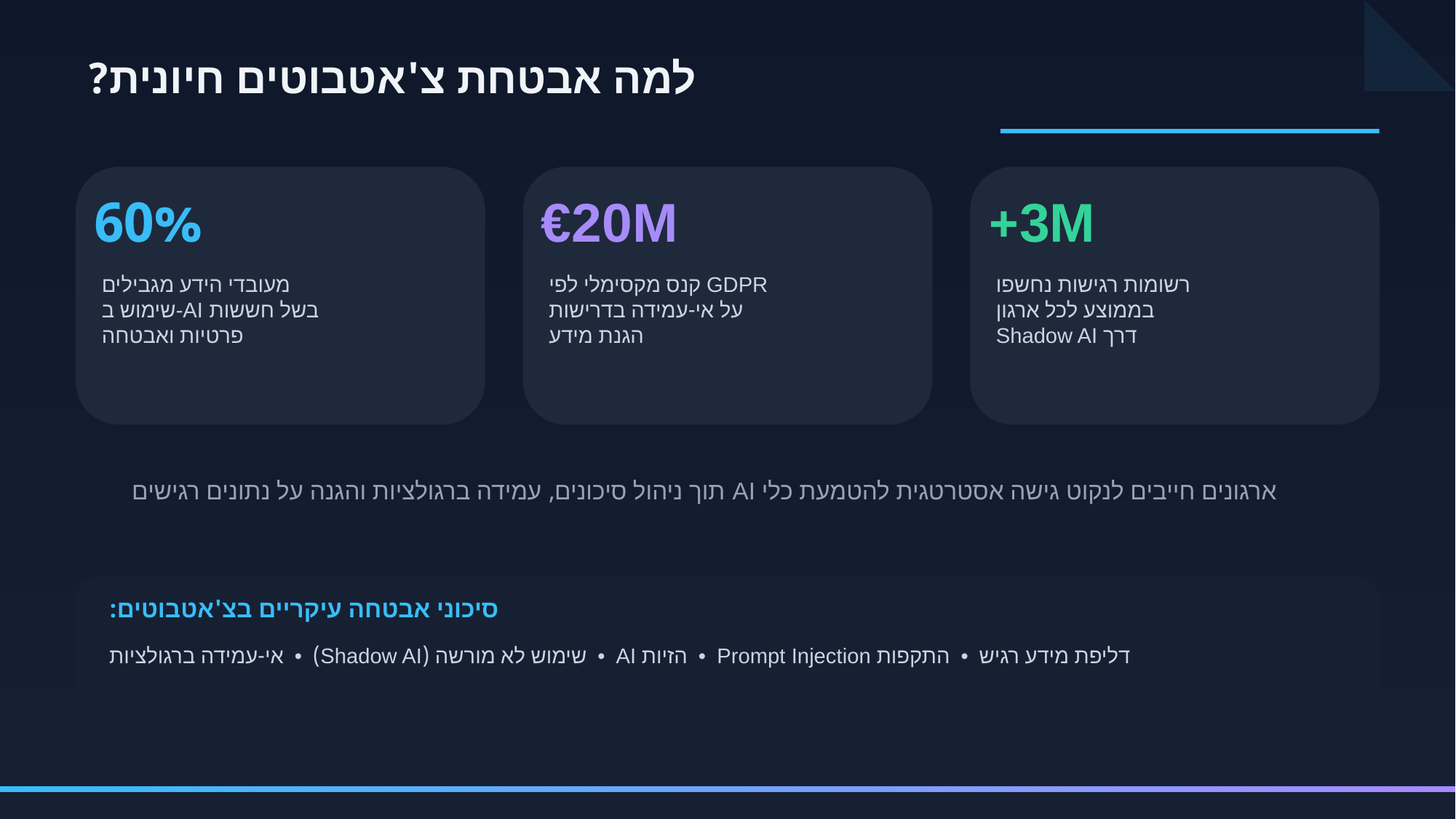

למה אבטחת צ'אטבוטים חיונית?

60%
€20M
3M+
מעובדי הידע מגבילים
שימוש ב-AI בשל חששות
פרטיות ואבטחה
קנס מקסימלי לפי GDPR
על אי-עמידה בדרישות
הגנת מידע
רשומות רגישות נחשפו
בממוצע לכל ארגון
דרך Shadow AI
ארגונים חייבים לנקוט גישה אסטרטגית להטמעת כלי AI תוך ניהול סיכונים, עמידה ברגולציות והגנה על נתונים רגישים

סיכוני אבטחה עיקריים בצ'אטבוטים:
דליפת מידע רגיש  •  התקפות Prompt Injection  •  הזיות AI  •  שימוש לא מורשה (Shadow AI)  •  אי-עמידה ברגולציות